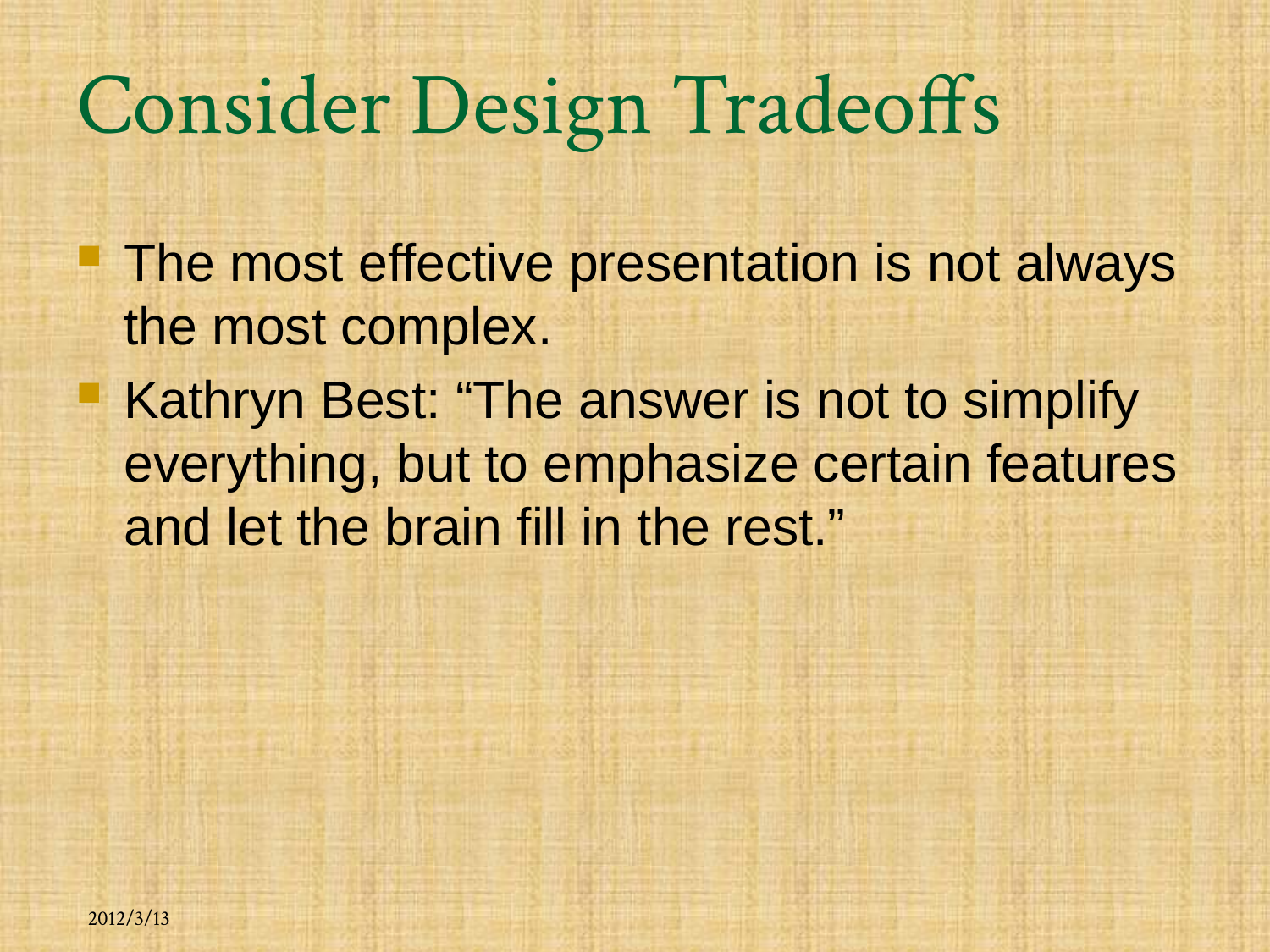

# Consider Design Tradeoffs
The most effective presentation is not always the most complex.
Kathryn Best: “The answer is not to simplify everything, but to emphasize certain features and let the brain fill in the rest.”
2012/3/13